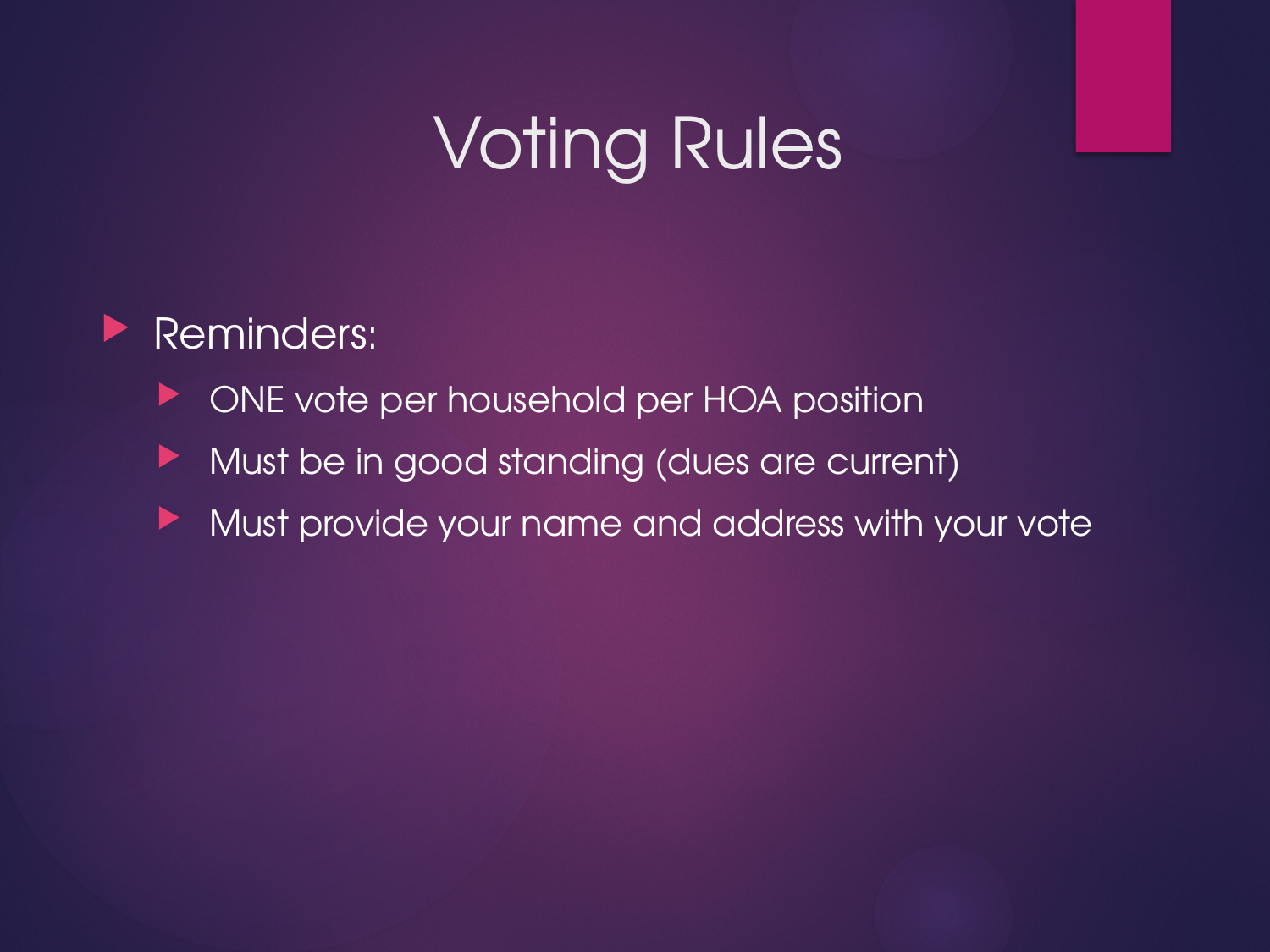

# Voting Rules
Reminders:
ONE vote per household per HOA position
Must be in good standing (dues are current)
Must provide your name and address with your vote